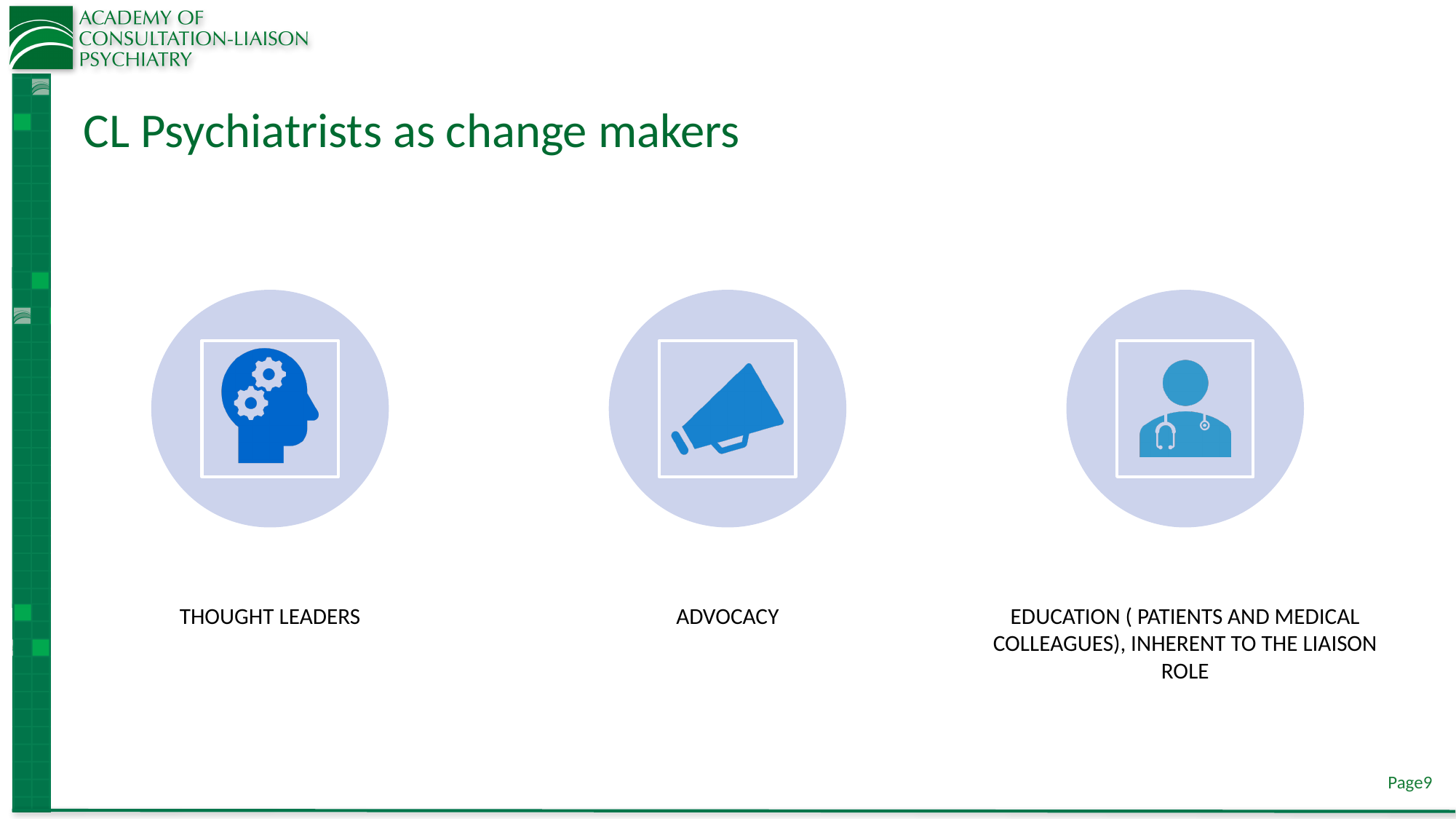

# CL Psychiatrists as change makers
Thought leaders
Advocacy
Education ( patients and medical colleagues), inherent to the liaison role